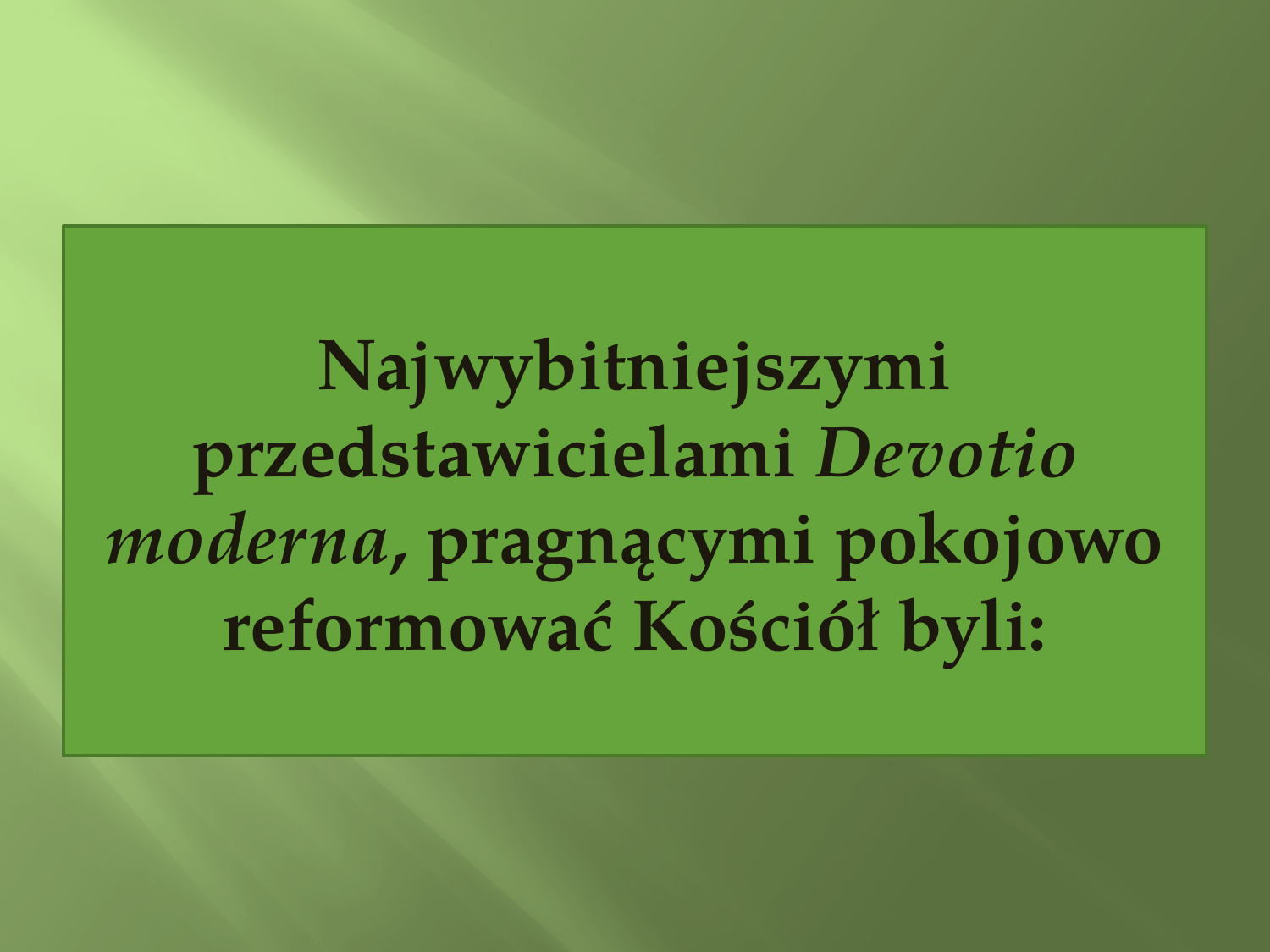

# Najwybitniejszymi przedstawicielami Devotio moderna, pragnącymi pokojowo reformować Kościół byli: